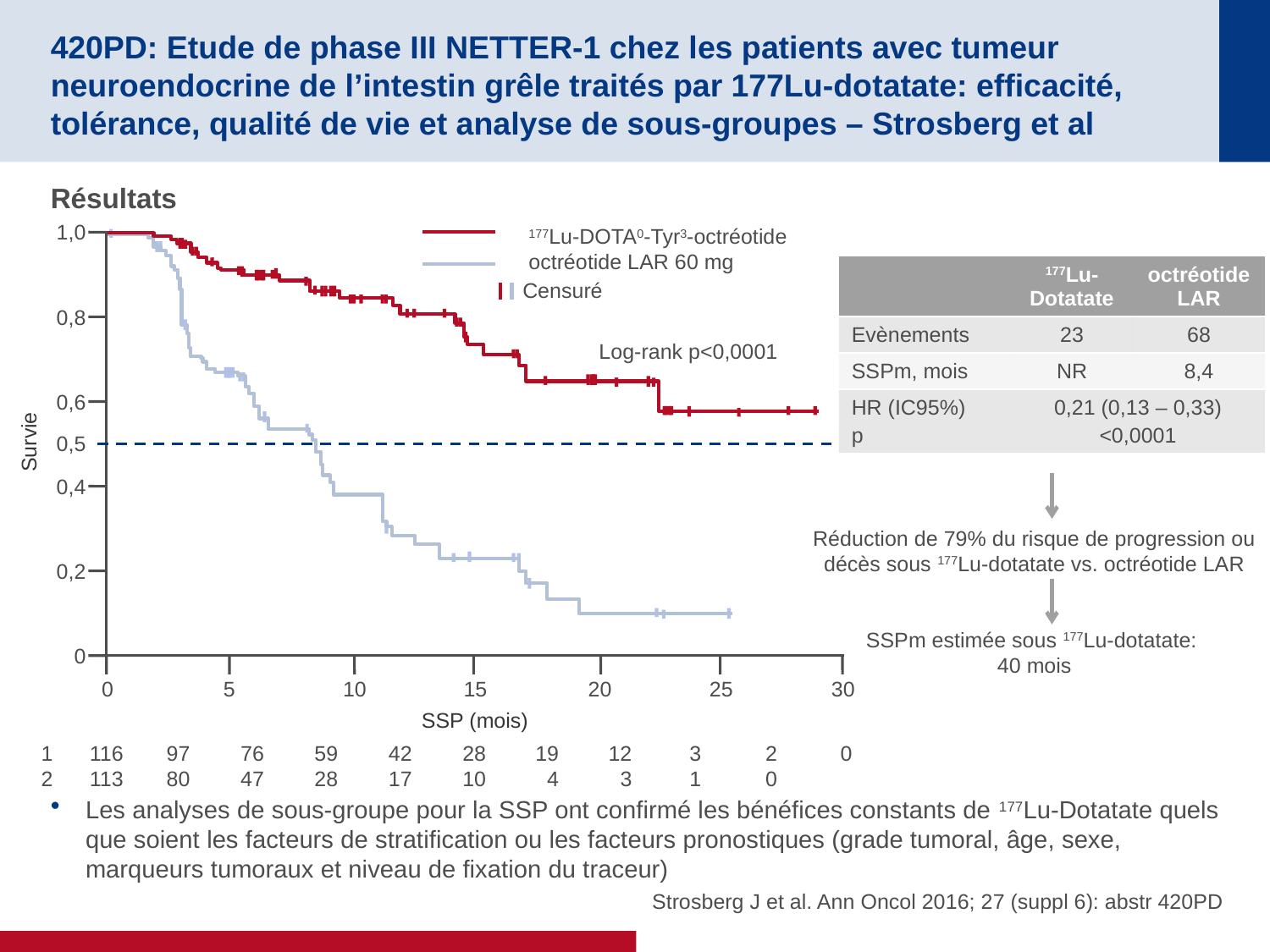

# 420PD: Etude de phase III NETTER-1 chez les patients avec tumeur neuroendocrine de l’intestin grêle traités par 177Lu-dotatate: efficacité, tolérance, qualité de vie et analyse de sous-groupes – Strosberg et al
Résultats

Les analyses de sous-groupe pour la SSP ont confirmé les bénéfices constants de 177Lu-Dotatate quels que soient les facteurs de stratification ou les facteurs pronostiques (grade tumoral, âge, sexe, marqueurs tumoraux et niveau de fixation du traceur)
1,0
177Lu-DOTA0-Tyr3-octréotide
octréotide LAR 60 mg

Censuré
0,8

Log-rank p<0,0001
0,6

0,5
 Survie
0,4

0,2

0

0
5
10
15
20
25
30
SSP (mois)
1
2
116
113
97
80
76
47
59
28
42
17
28
10
19
4
12
3
3
1
2
0
0
|  | 177Lu-Dotatate | octréotide LAR |
| --- | --- | --- |
| Evènements | 23 | 68 |
| SSPm, mois | NR | 8,4 |
| HR (IC95%) p | 0,21 (0,13 – 0,33) <0,0001 |  |
Réduction de 79% du risque de progression ou décès sous 177Lu-dotatate vs. octréotide LAR

SSPm estimée sous 177Lu-dotatate:
40 mois
Strosberg J et al. Ann Oncol 2016; 27 (suppl 6): abstr 420PD